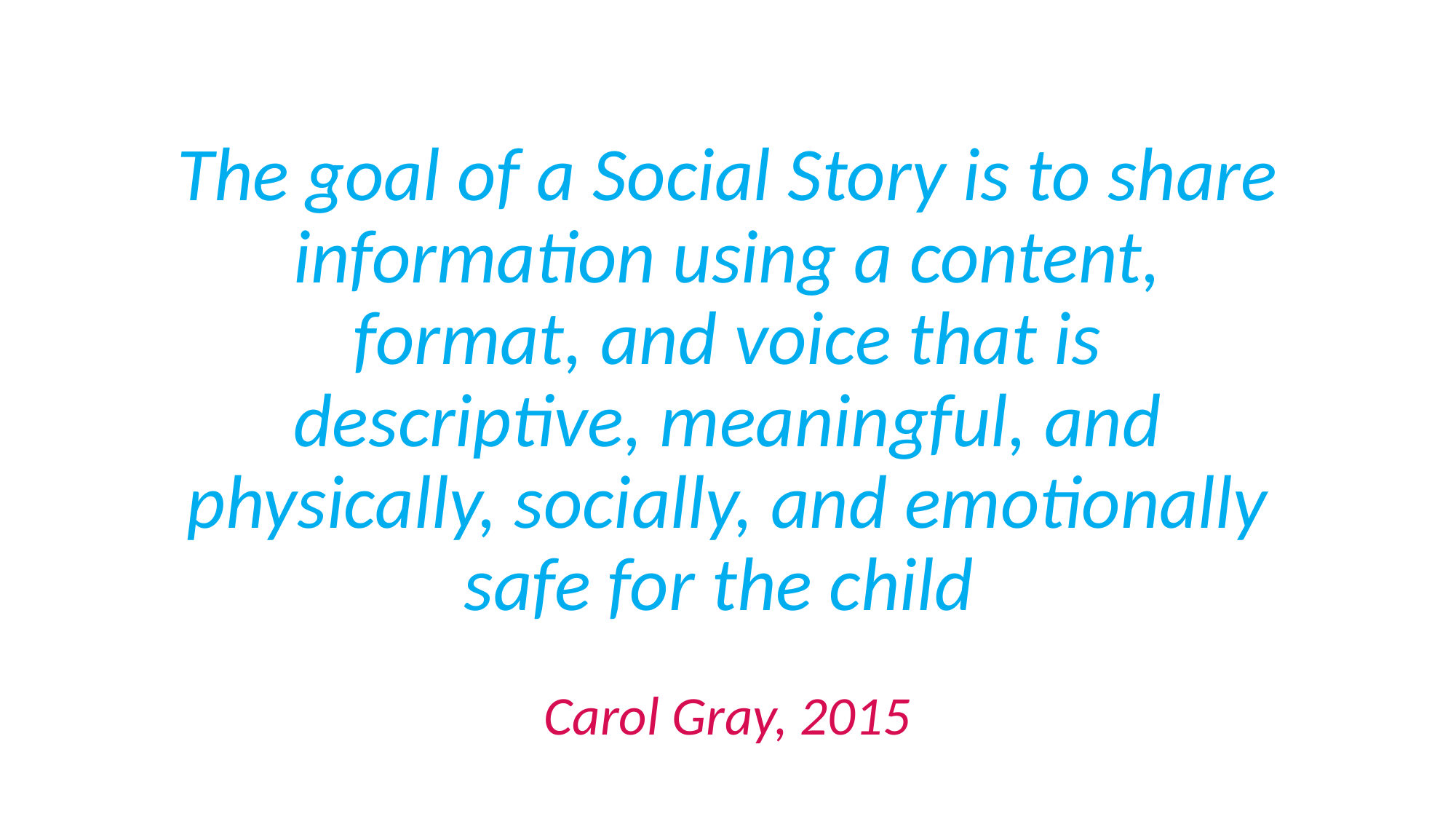

# The goal of a Social Story is to share information using a content, format, and voice that is descriptive, meaningful, and physically, socially, and emotionally safe for the child
Carol Gray, 2015